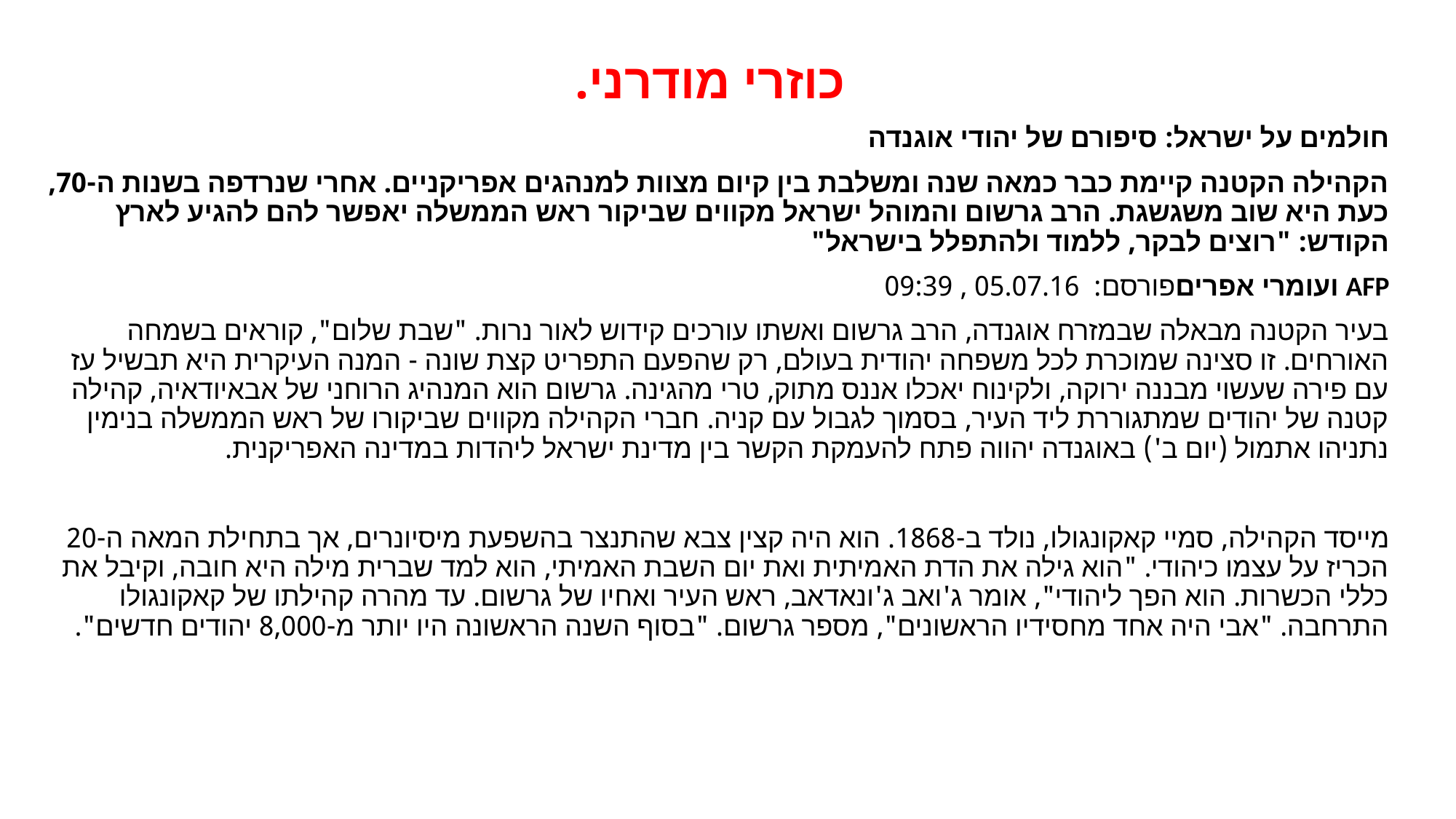

כוזרי מודרני.
חולמים על ישראל: סיפורם של יהודי אוגנדה
הקהילה הקטנה קיימת כבר כמאה שנה ומשלבת בין קיום מצוות למנהגים אפריקניים. אחרי שנרדפה בשנות ה-70, כעת היא שוב משגשגת. הרב גרשום והמוהל ישראל מקווים שביקור ראש הממשלה יאפשר להם להגיע לארץ הקודש: "רוצים לבקר, ללמוד ולהתפלל בישראל"
AFP ועומרי אפריםפורסם:  05.07.16 , 09:39
בעיר הקטנה מבאלה שבמזרח אוגנדה, הרב גרשום ואשתו עורכים קידוש לאור נרות. "שבת שלום", קוראים בשמחה האורחים. זו סצינה שמוכרת לכל משפחה יהודית בעולם, רק שהפעם התפריט קצת שונה - המנה העיקרית היא תבשיל עז עם פירה שעשוי מבננה ירוקה, ולקינוח יאכלו אננס מתוק, טרי מהגינה. גרשום הוא המנהיג הרוחני של אבאיודאיה, קהילה קטנה של יהודים שמתגוררת ליד העיר, בסמוך לגבול עם קניה. חברי הקהילה מקווים שביקורו של ראש הממשלה בנימין נתניהו אתמול (יום ב') באוגנדה יהווה פתח להעמקת הקשר בין מדינת ישראל ליהדות במדינה האפריקנית.

מייסד הקהילה, סמיי קאקונגולו, נולד ב-1868. הוא היה קצין צבא שהתנצר בהשפעת מיסיונרים, אך בתחילת המאה ה-20 הכריז על עצמו כיהודי. "הוא גילה את הדת האמיתית ואת יום השבת האמיתי, הוא למד שברית מילה היא חובה, וקיבל את כללי הכשרות. הוא הפך ליהודי", אומר ג'ואב ג'ונאדאב, ראש העיר ואחיו של גרשום. עד מהרה קהילתו של קאקונגולו התרחבה. "אבי היה אחד מחסידיו הראשונים", מספר גרשום. "בסוף השנה הראשונה היו יותר מ-8,000 יהודים חדשים".